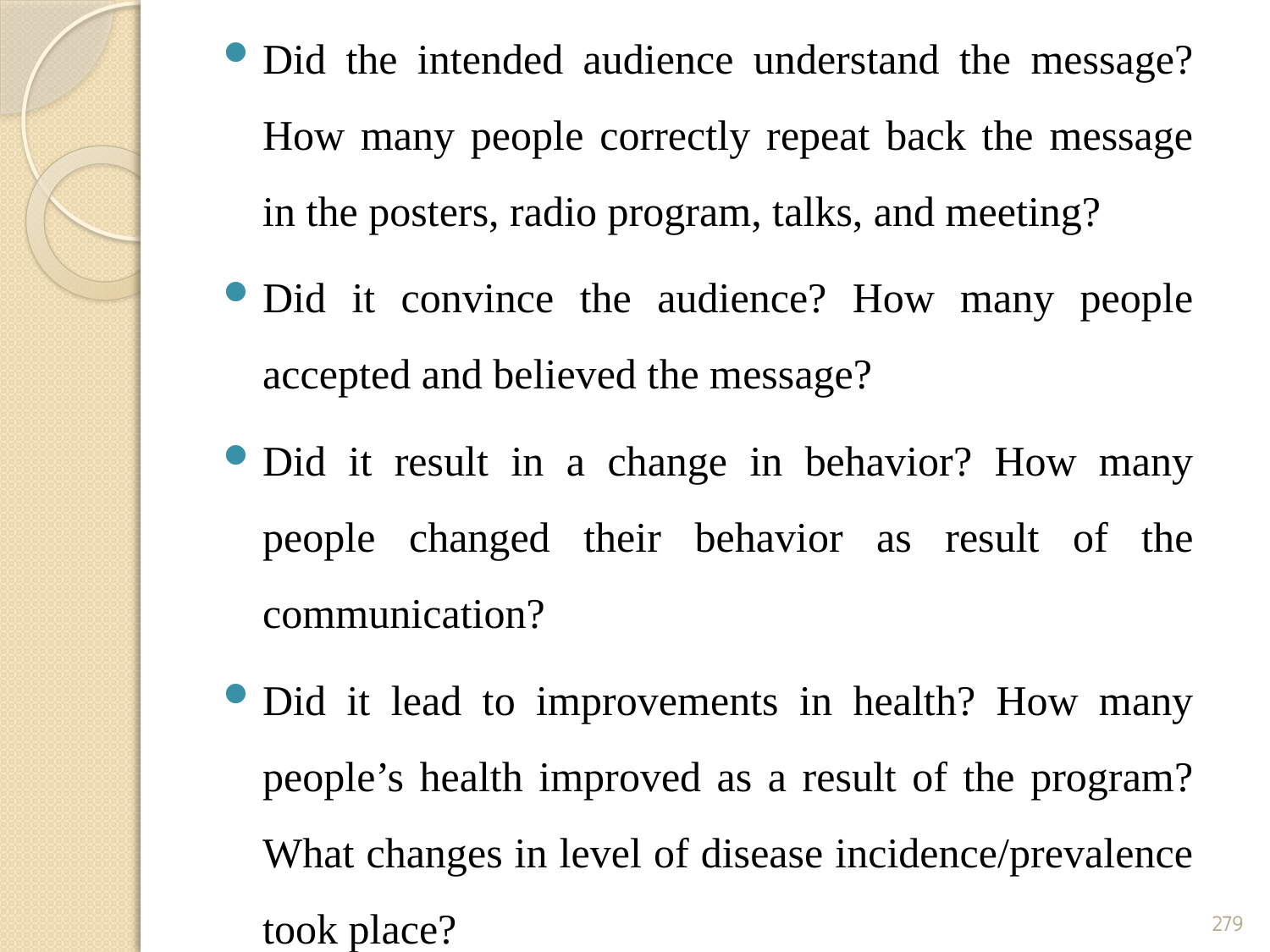

Did the intended audience understand the message? How many people correctly repeat back the message in the posters, radio program, talks, and meeting?
Did it convince the audience? How many people accepted and believed the message?
Did it result in a change in behavior? How many people changed their behavior as result of the communication?
Did it lead to improvements in health? How many people’s health improved as a result of the program? What changes in level of disease incidence/prevalence took place?
279